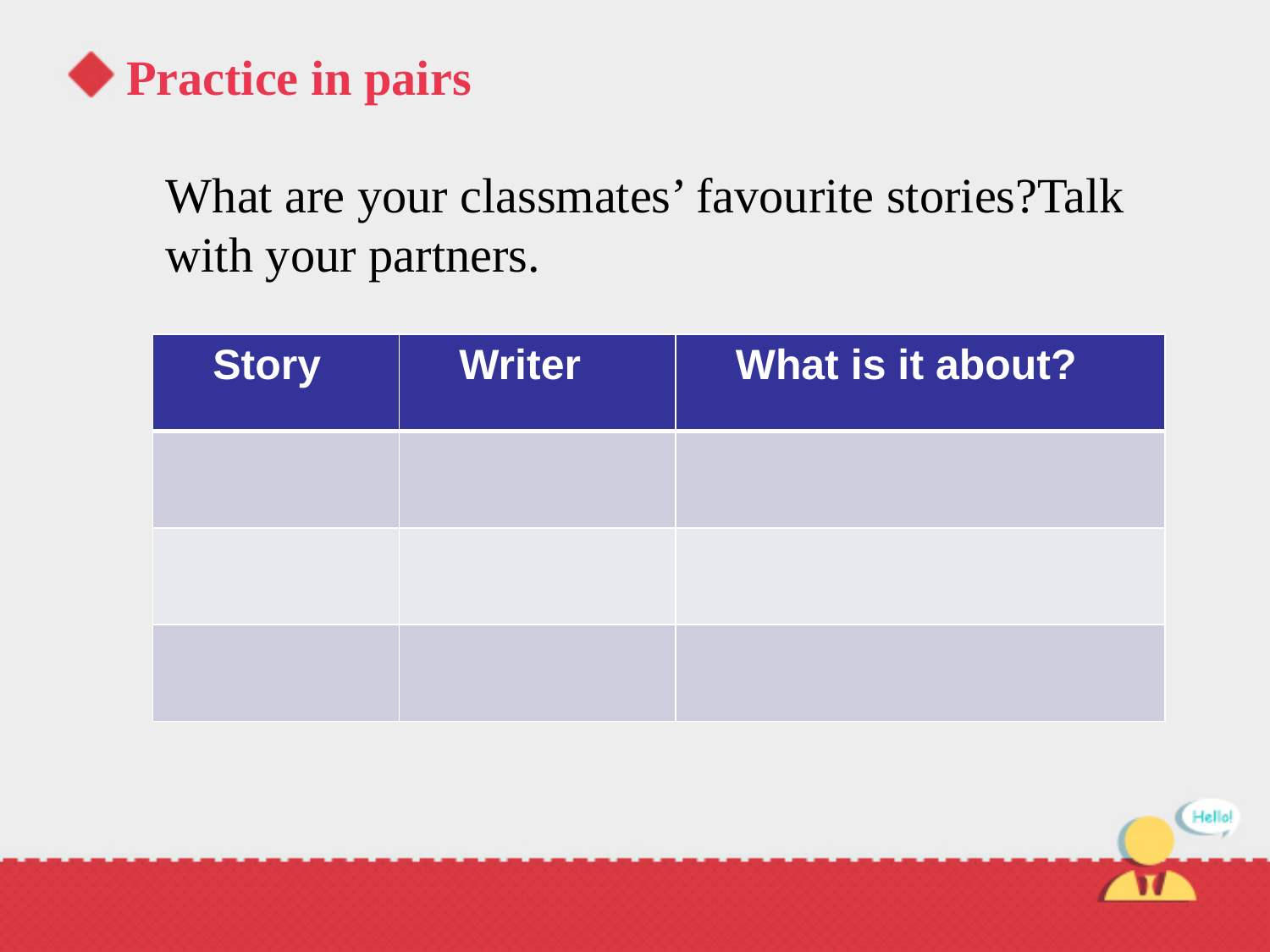

# Practice in pairs
What are your classmates’ favourite stories?Talk with your partners.
| Story | Writer | What is it about? |
| --- | --- | --- |
|  |  |  |
|  |  |  |
|  |  |  |